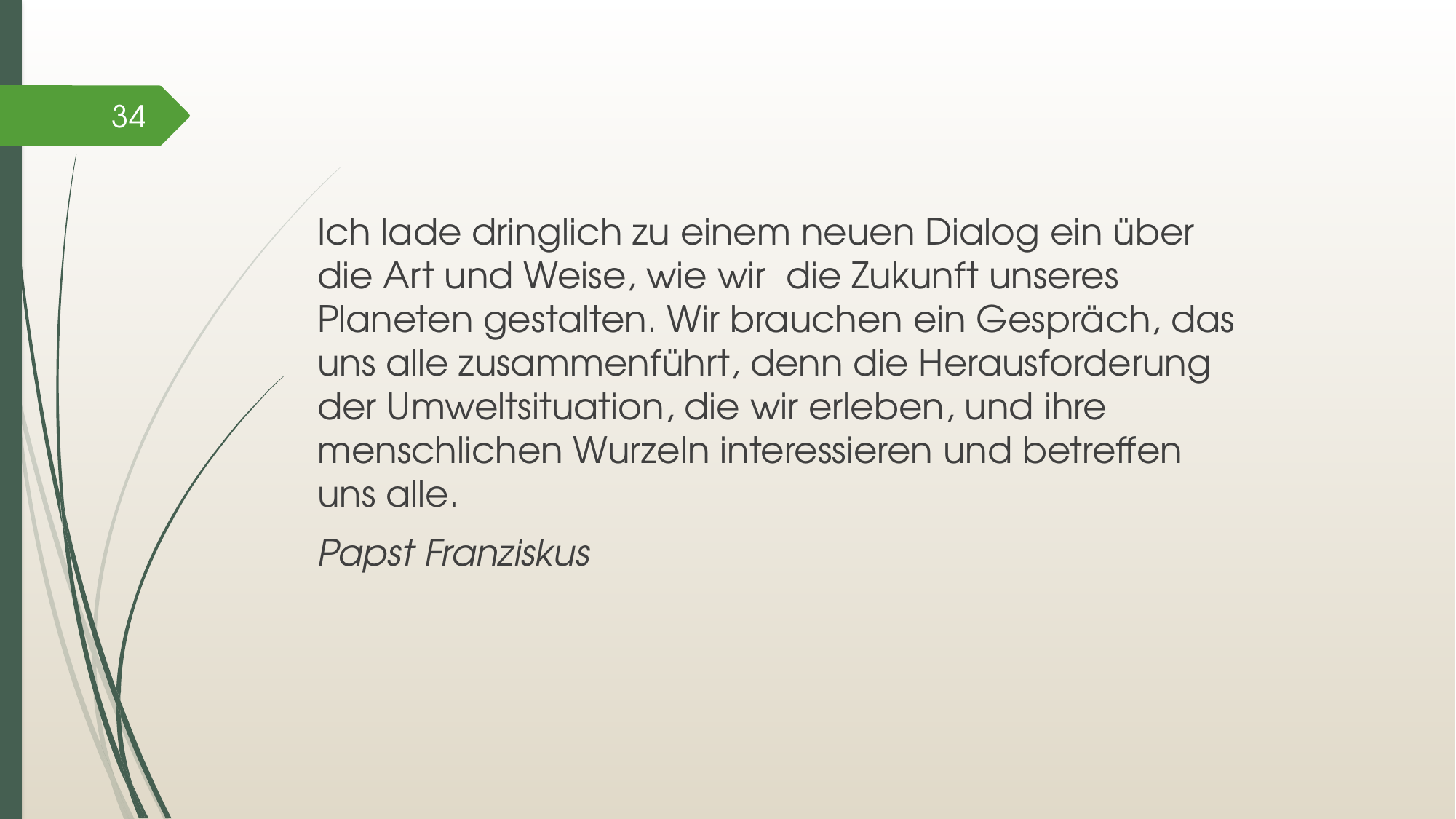

34
Ich lade dringlich zu einem neuen Dialog ein über die Art und Weise, wie wir  die Zukunft unseres Planeten gestalten. Wir brauchen ein Gespräch, das uns alle zusammenführt, denn die Herausforderung der Umweltsituation, die wir erleben, und ihre menschlichen Wurzeln interessieren und betreffen uns alle.
Papst Franziskus